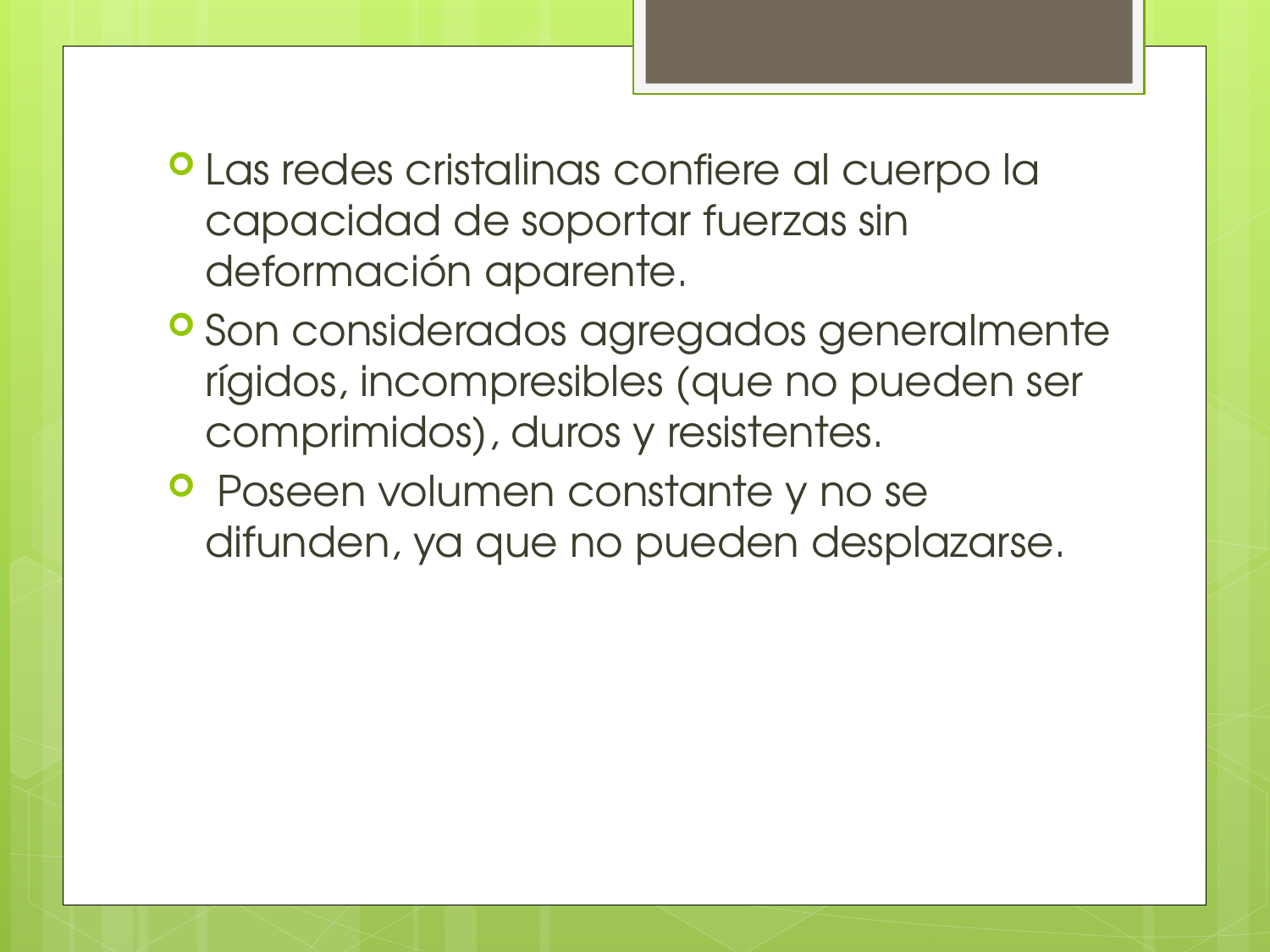

Las redes cristalinas confiere al cuerpo la capacidad de soportar fuerzas sin deformación aparente.
Son considerados agregados generalmente rígidos, incompresibles (que no pueden ser comprimidos), duros y resistentes.
 Poseen volumen constante y no se difunden, ya que no pueden desplazarse.